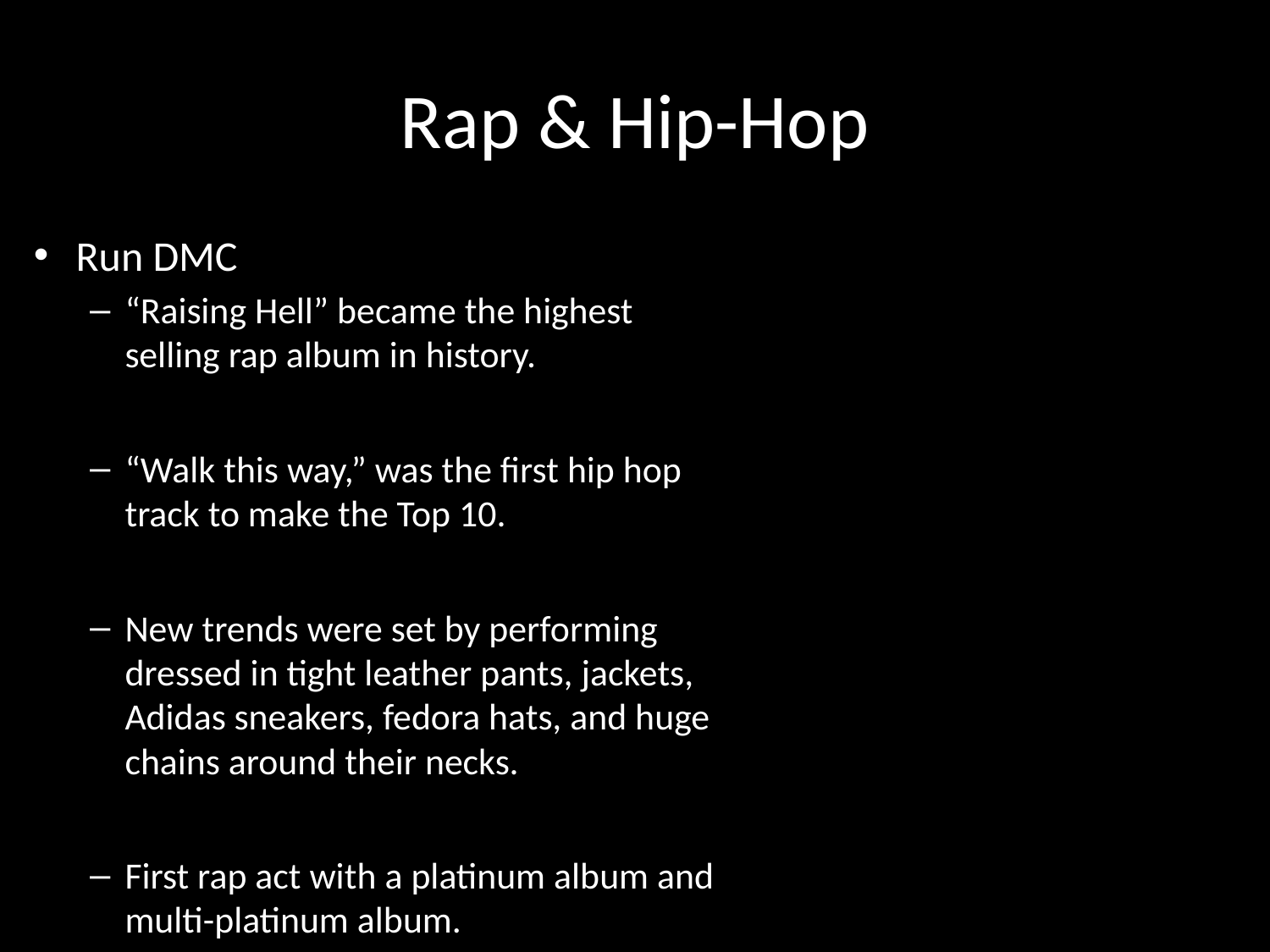

# Rap & Hip-Hop
Run DMC
“Raising Hell” became the highest selling rap album in history.

“Walk this way,” was the first hip hop track to make the Top 10.

New trends were set by performing dressed in tight leather pants, jackets, Adidas sneakers, fedora hats, and huge chains around their necks.

First rap act with a platinum album and multi-platinum album.